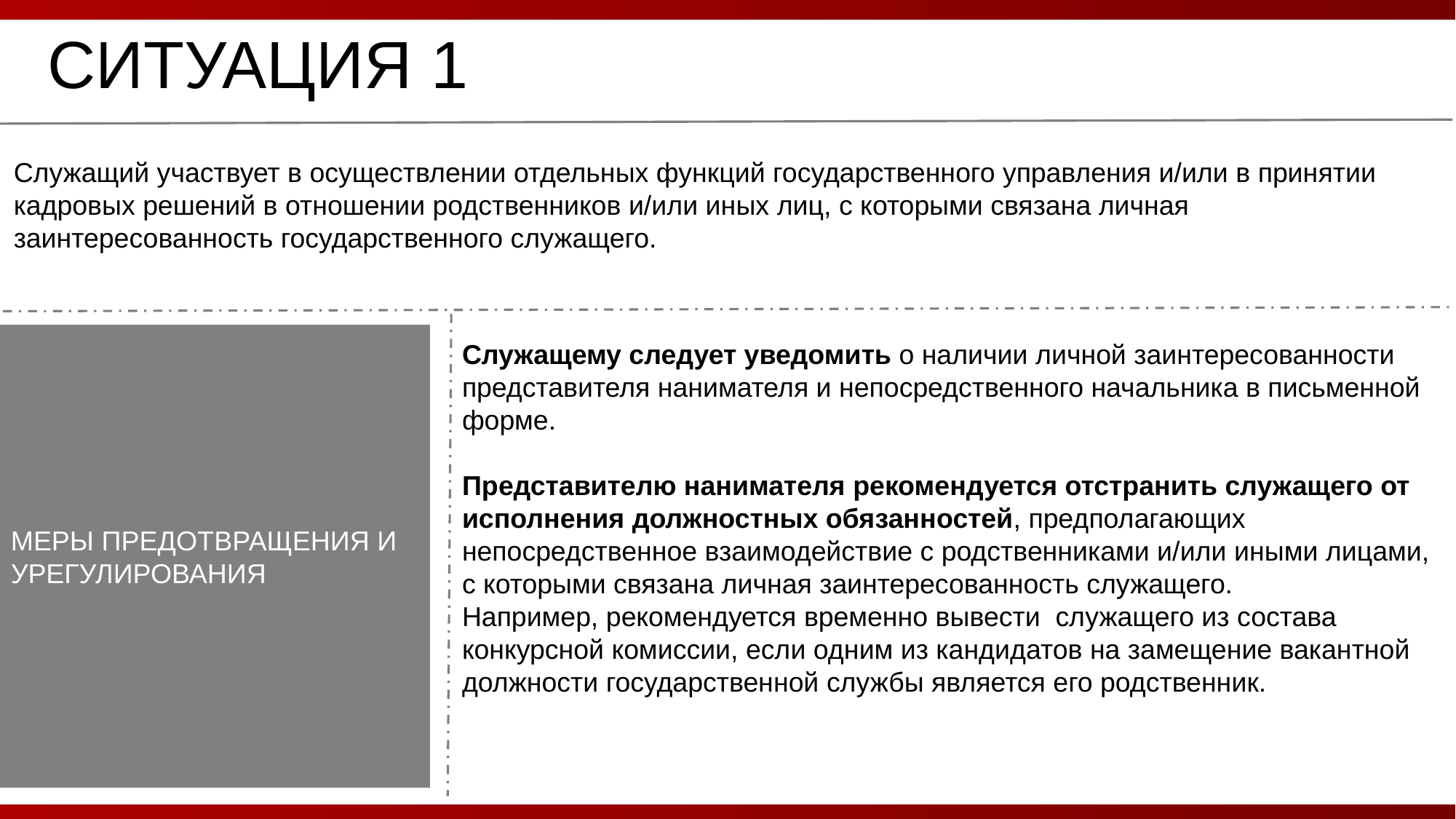

СИТУАЦИЯ 1
Служащий участвует в осуществлении отдельных функций государственного управления и/или в принятии кадровых решений в отношении родственников и/или иных лиц, с которыми связана личная заинтересованность государственного служащего.
МЕРЫ ПРЕДОТВРАЩЕНИЯ И УРЕГУЛИРОВАНИЯ
Служащему следует уведомить о наличии личной заинтересованности представителя нанимателя и непосредственного начальника в письменной форме.

Представителю нанимателя рекомендуется отстранить служащего от исполнения должностных обязанностей, предполагающих непосредственное взаимодействие с родственниками и/или иными лицами, с которыми связана личная заинтересованность служащего.
Например, рекомендуется временно вывести  служащего из состава конкурсной комиссии, если одним из кандидатов на замещение вакантной должности государственной службы является его родственник.